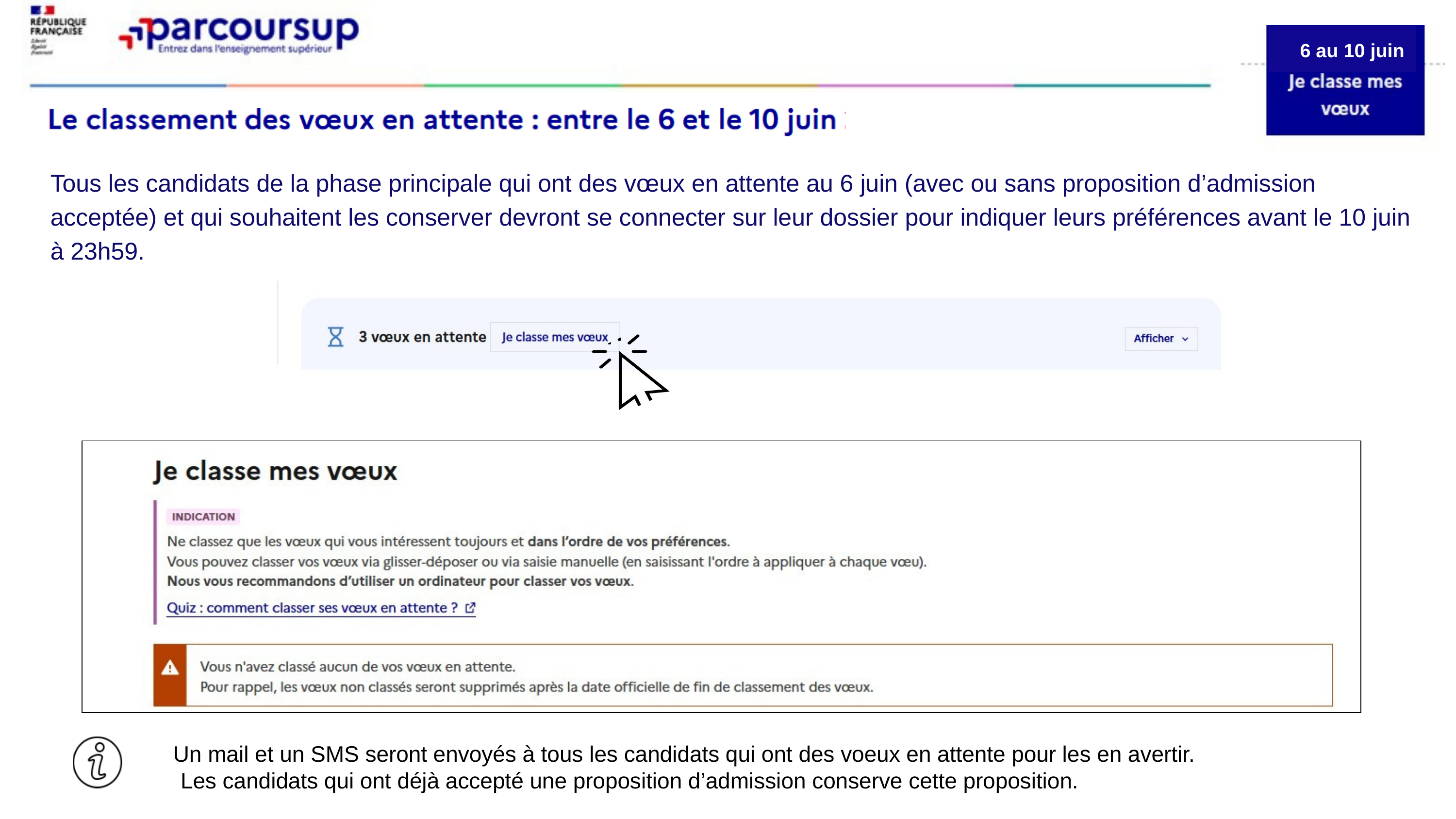

6 au 10 juin

Tous les candidats de la phase principale qui ont des vœux en attente au 6 juin (avec ou sans proposition d’admission acceptée) et qui souhaitent les conserver devront se connecter sur leur dossier pour indiquer leurs préférences avant le 10 juin à 23h59.

Un mail et un SMS seront envoyés à tous les candidats qui ont des voeux en attente pour les en avertir.

Les candidats qui ont déjà accepté une proposition d’admission conserve cette proposition.